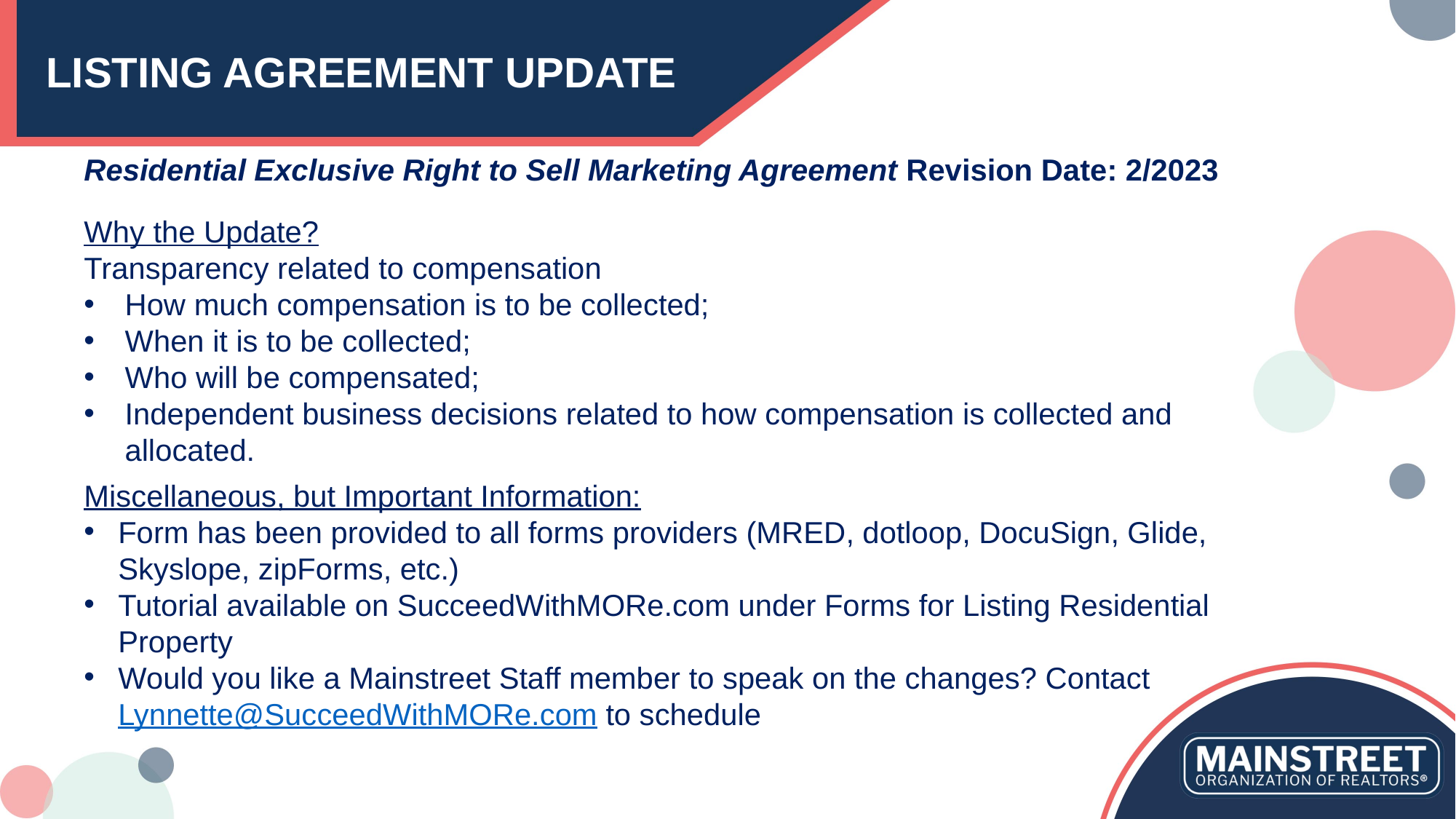

# LISTING AGREEMENT UPDATE
Residential Exclusive Right to Sell Marketing Agreement Revision Date: 2/2023

Why the Update?
Transparency related to compensation
How much compensation is to be collected;
When it is to be collected;
Who will be compensated;
Independent business decisions related to how compensation is collected and allocated.
Miscellaneous, but Important Information:
Form has been provided to all forms providers (MRED, dotloop, DocuSign, Glide, Skyslope, zipForms, etc.)
Tutorial available on SucceedWithMORe.com under Forms for Listing Residential Property
Would you like a Mainstreet Staff member to speak on the changes? Contact Lynnette@SucceedWithMORe.com to schedule